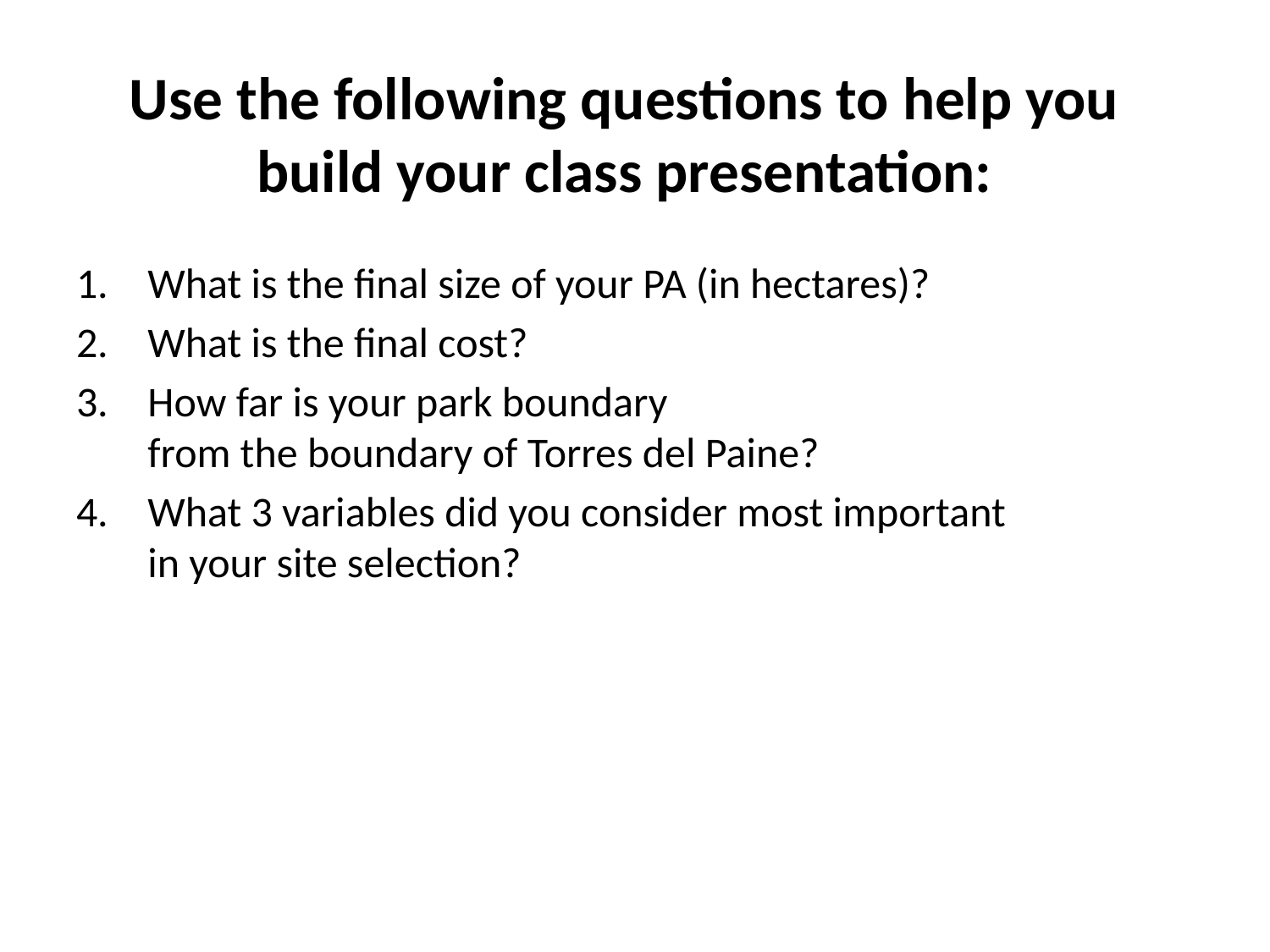

# Use the following questions to help you build your class presentation:
What is the final size of your PA (in hectares)?
What is the final cost?
How far is your park boundary
from the boundary of Torres del Paine?
What 3 variables did you consider most important
in your site selection?